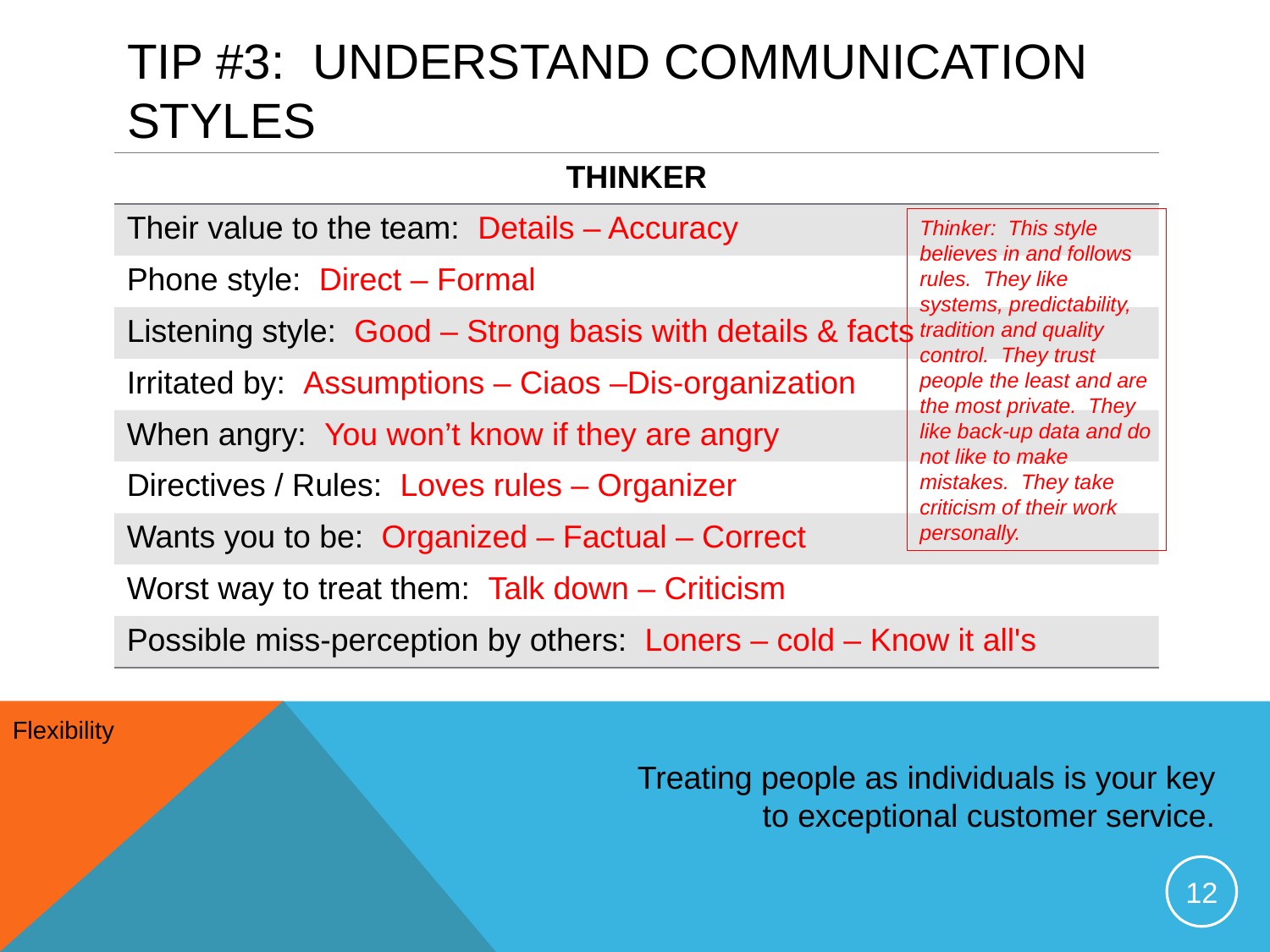

# Tip #3:  understand communication styles
| THINKER |
| --- |
| Their value to the team: Details – Accuracy |
| Phone style: Direct – Formal |
| Listening style: Good – Strong basis with details & facts |
| Irritated by: Assumptions – Ciaos –Dis-organization |
| When angry: You won’t know if they are angry |
| Directives / Rules: Loves rules – Organizer |
| Wants you to be: Organized – Factual – Correct |
| Worst way to treat them: Talk down – Criticism |
| Possible miss-perception by others: Loners – cold – Know it all's |
Thinker:  This style believes in and follows rules.  They like systems, predictability, tradition and quality control.  They trust people the least and are the most private.  They like back-up data and do not like to make mistakes.  They take criticism of their work personally.
Flexibility
Treating people as individuals is your key to exceptional customer service.
12